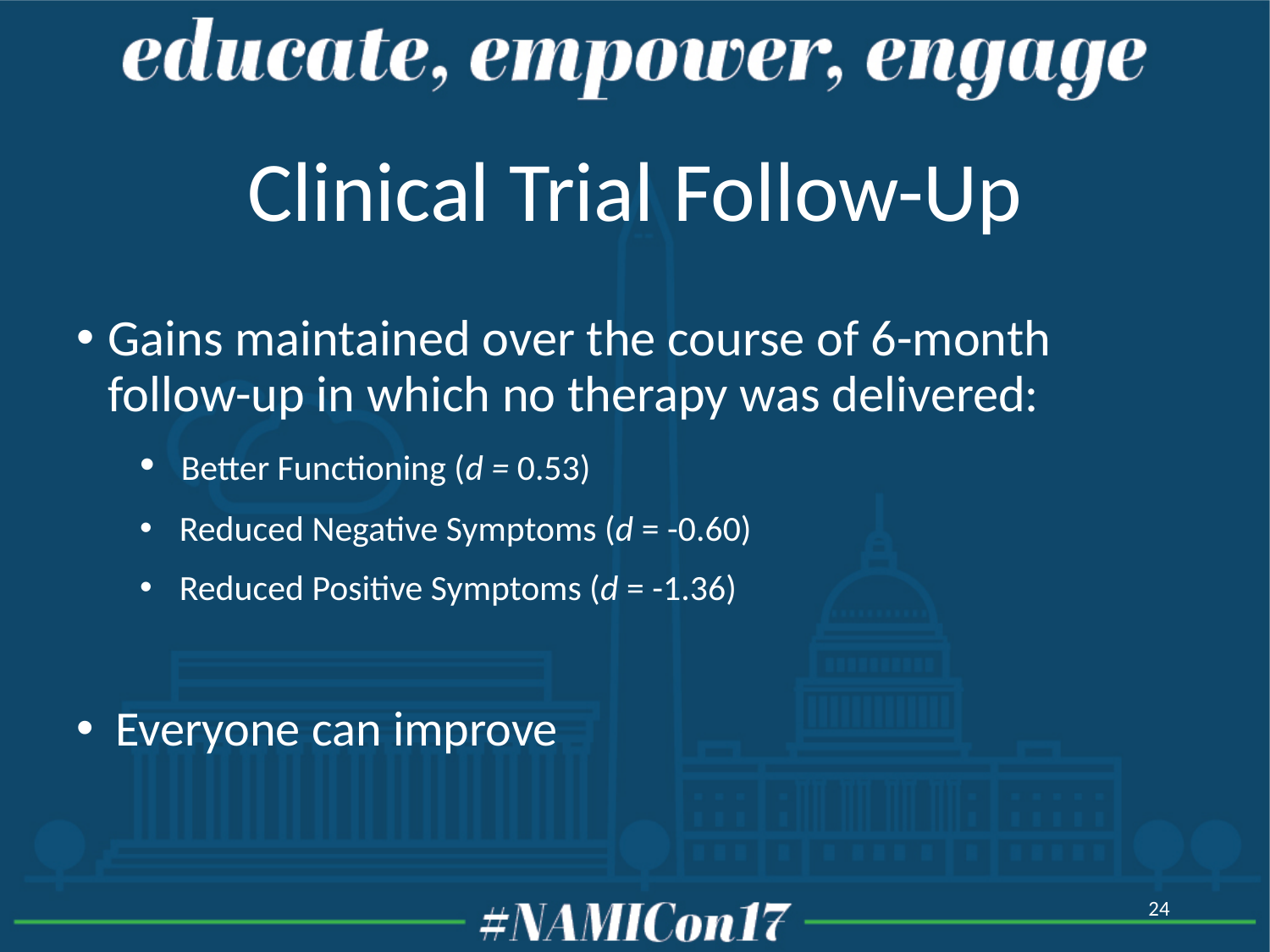

# Clinical Trial Follow-Up
Gains maintained over the course of 6-month follow-up in which no therapy was delivered:
 Better Functioning (d = 0.53)
Reduced Negative Symptoms (d = -0.60)
Reduced Positive Symptoms (d = -1.36)

Everyone can improve
24